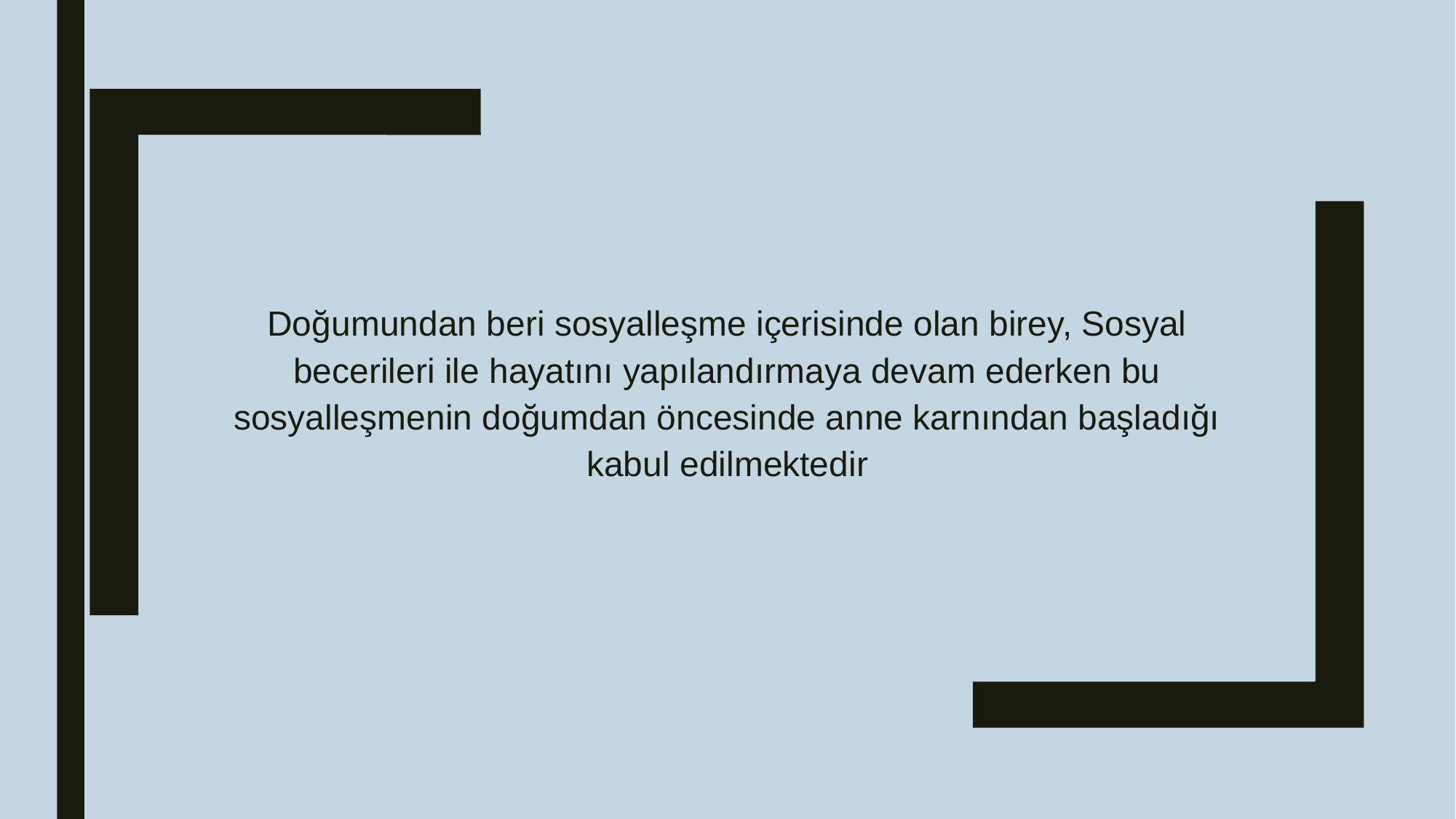

Doğumundan beri sosyalleşme içerisinde olan birey, Sosyal becerileri ile hayatını yapılandırmaya devam ederken bu sosyalleşmenin doğumdan öncesinde anne karnından başladığı kabul edilmektedir